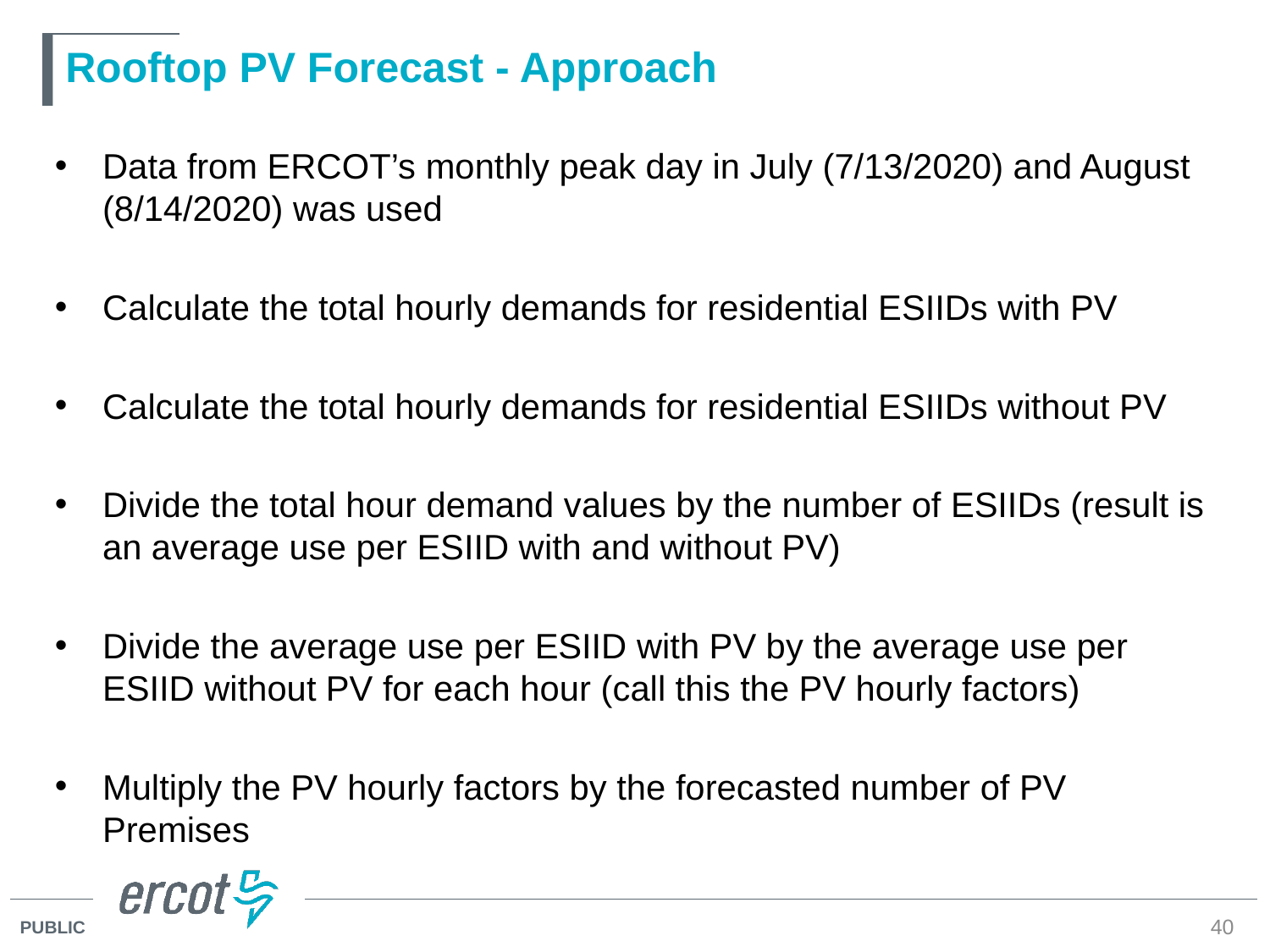

# Rooftop PV Forecast - Approach
Data from ERCOT’s monthly peak day in July (7/13/2020) and August (8/14/2020) was used

Calculate the total hourly demands for residential ESIIDs with PV

Calculate the total hourly demands for residential ESIIDs without PV

Divide the total hour demand values by the number of ESIIDs (result is an average use per ESIID with and without PV)

Divide the average use per ESIID with PV by the average use per ESIID without PV for each hour (call this the PV hourly factors)

Multiply the PV hourly factors by the forecasted number of PV Premises

40